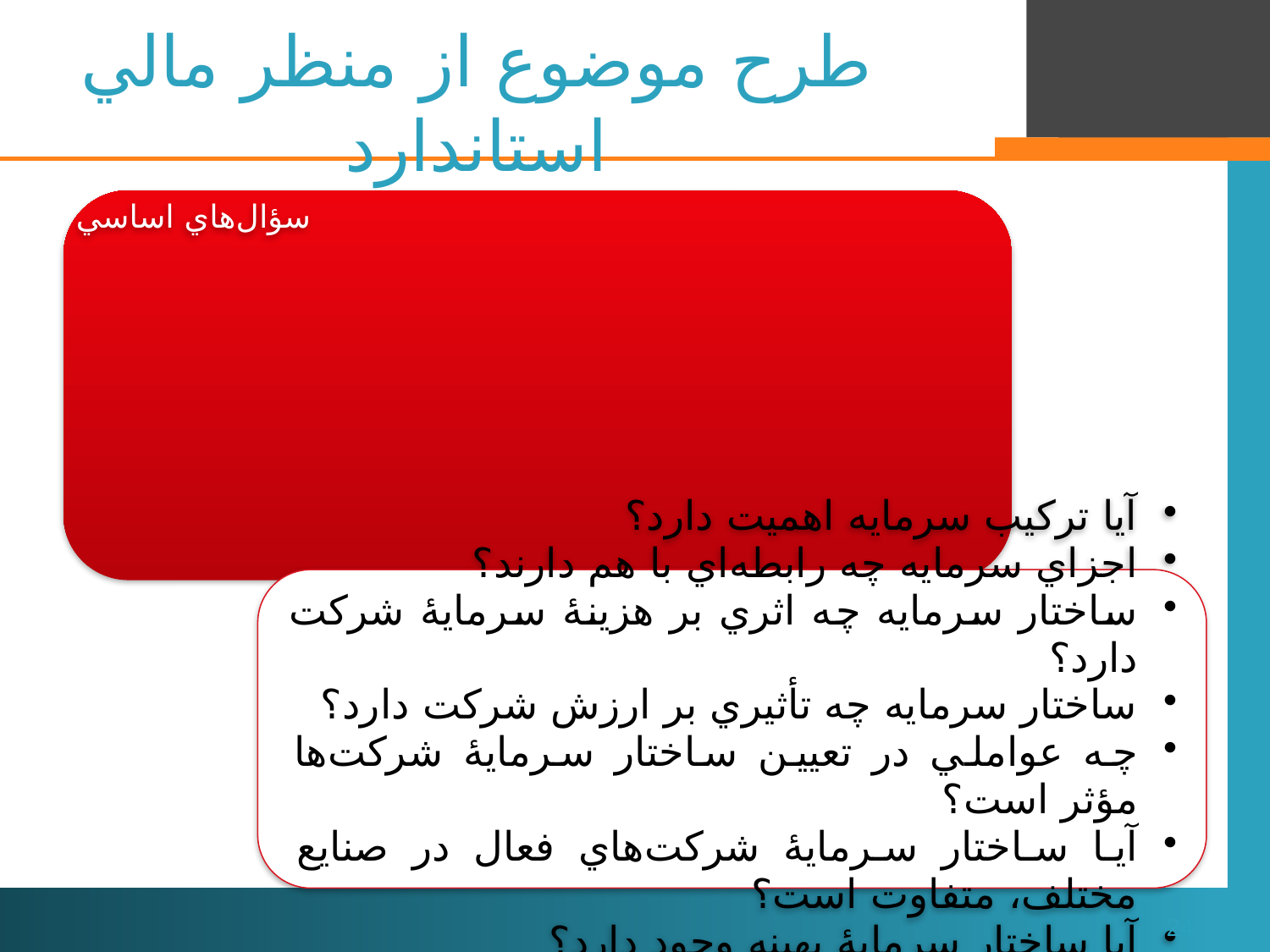

# طرح موضوع از منظر مالي استاندارد
سؤال‌هاي اساسي
اجزاي سرمايه چه رابطه‌‌اي با هم دارند؟
ساختار سرمايه چه تأثيري بر ارزش شرکت دارد؟
آيا ترکيب سرمايه اهميت دارد؟
24